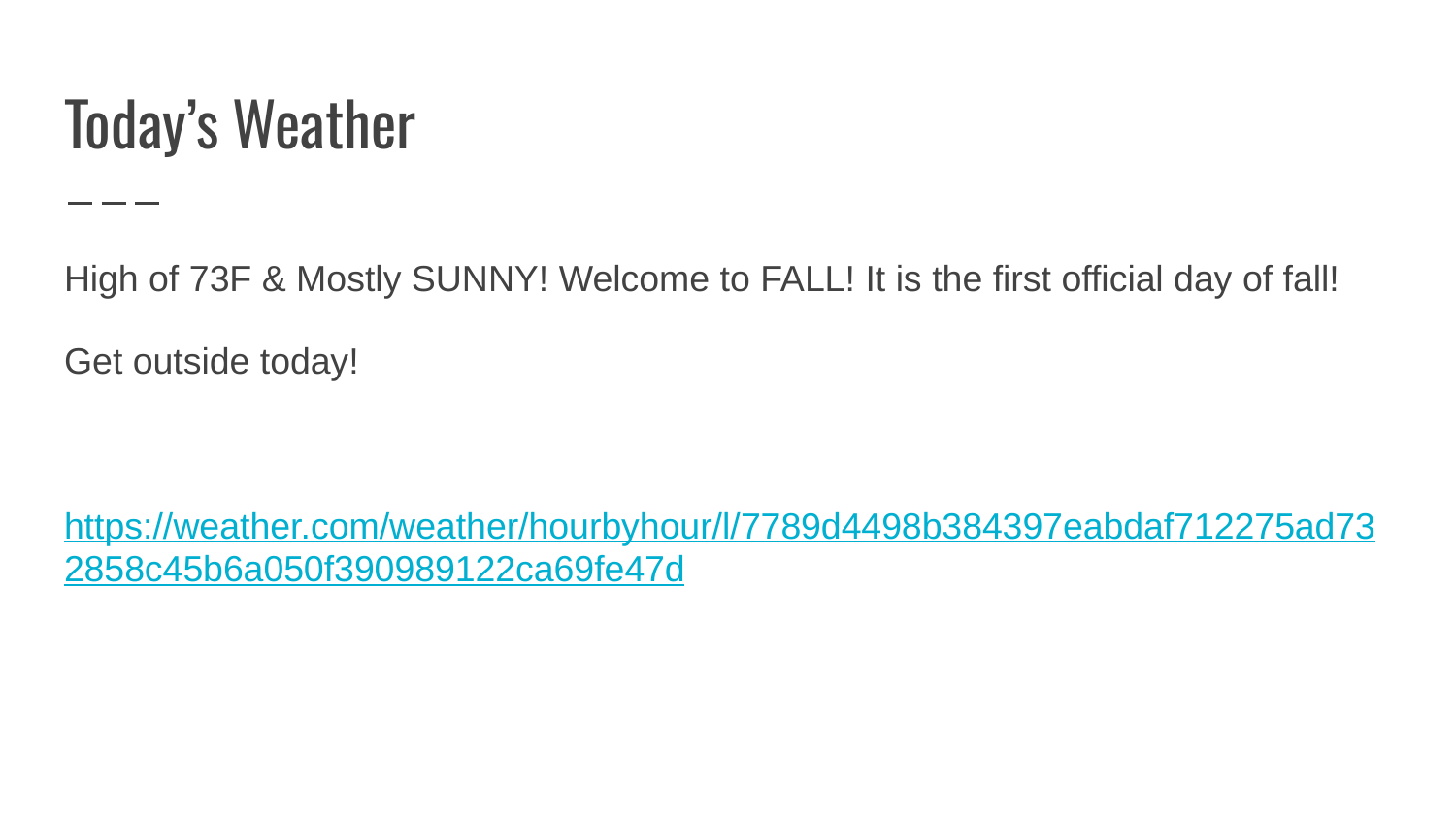

# Today’s Weather
High of 73F & Mostly SUNNY! Welcome to FALL! It is the first official day of fall!
Get outside today!

https://weather.com/weather/hourbyhour/l/7789d4498b384397eabdaf712275ad732858c45b6a050f390989122ca69fe47d